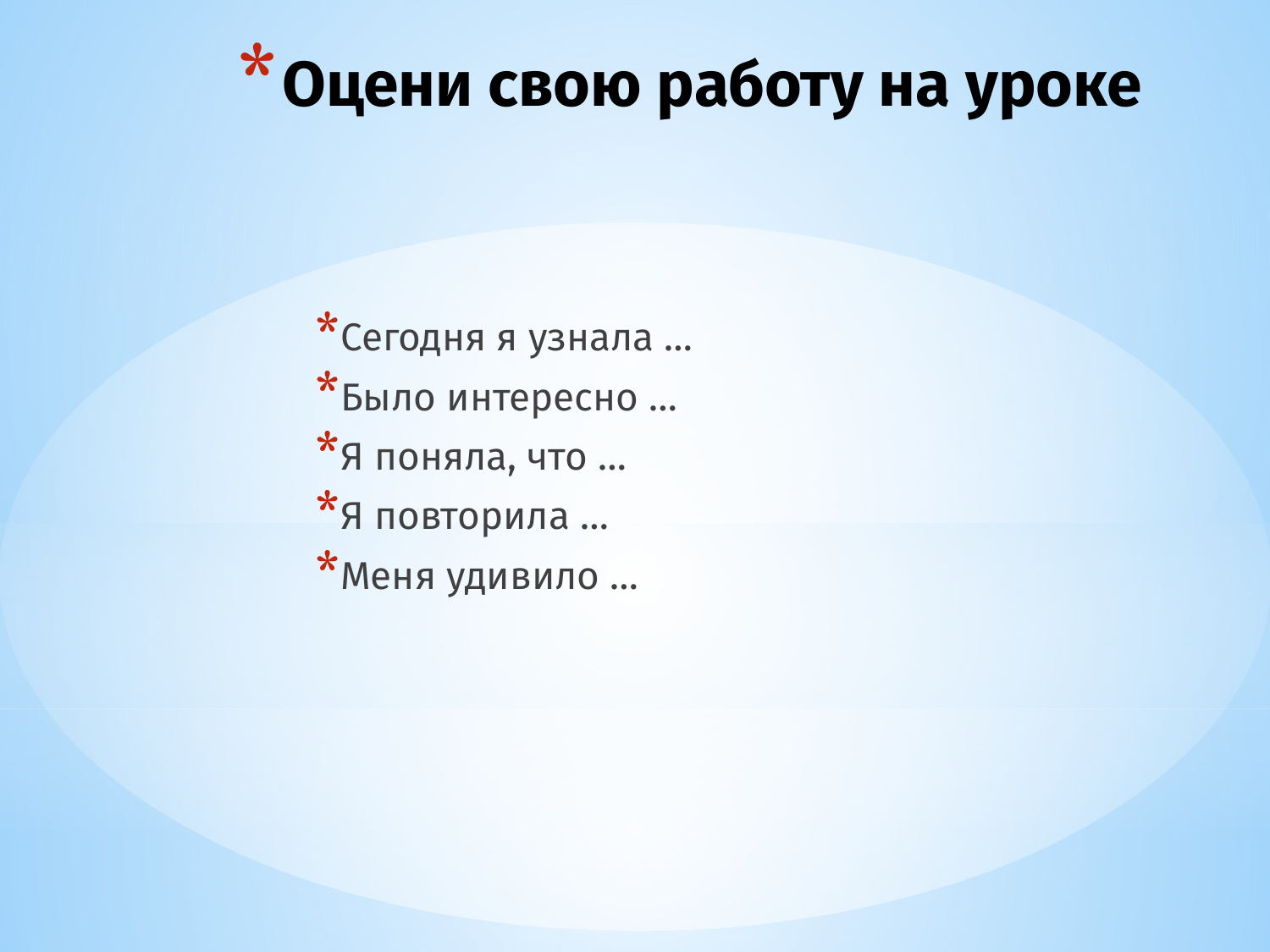

# Оцени свою работу на уроке

Сегодня я узнала …
Было интересно …
Я поняла, что …
Я повторила …
Меня удивило …